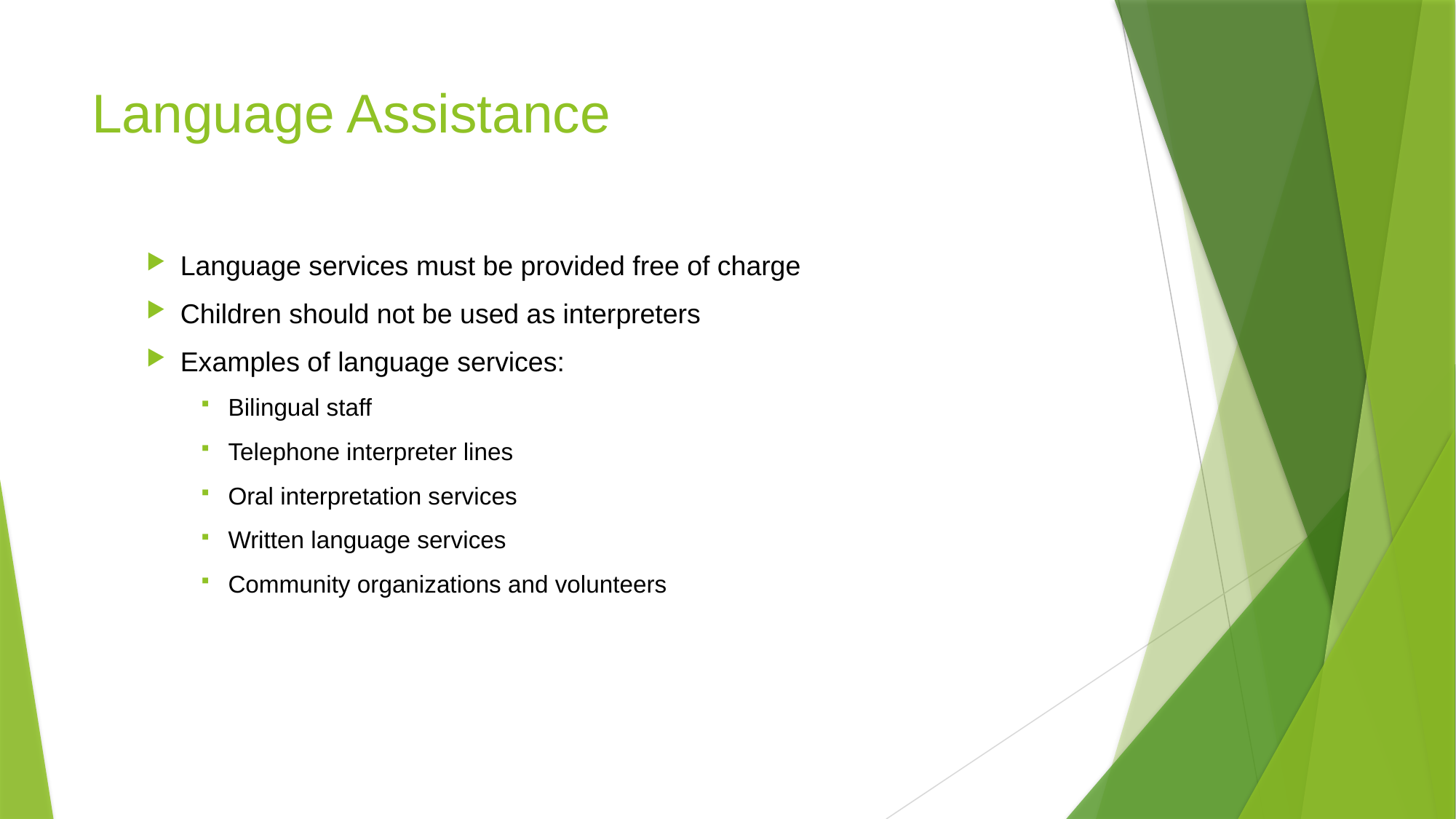

# Language Assistance

Language services must be provided free of charge
Children should not be used as interpreters
Examples of language services:
Bilingual staff
Telephone interpreter lines
Oral interpretation services
Written language services
Community organizations and volunteers